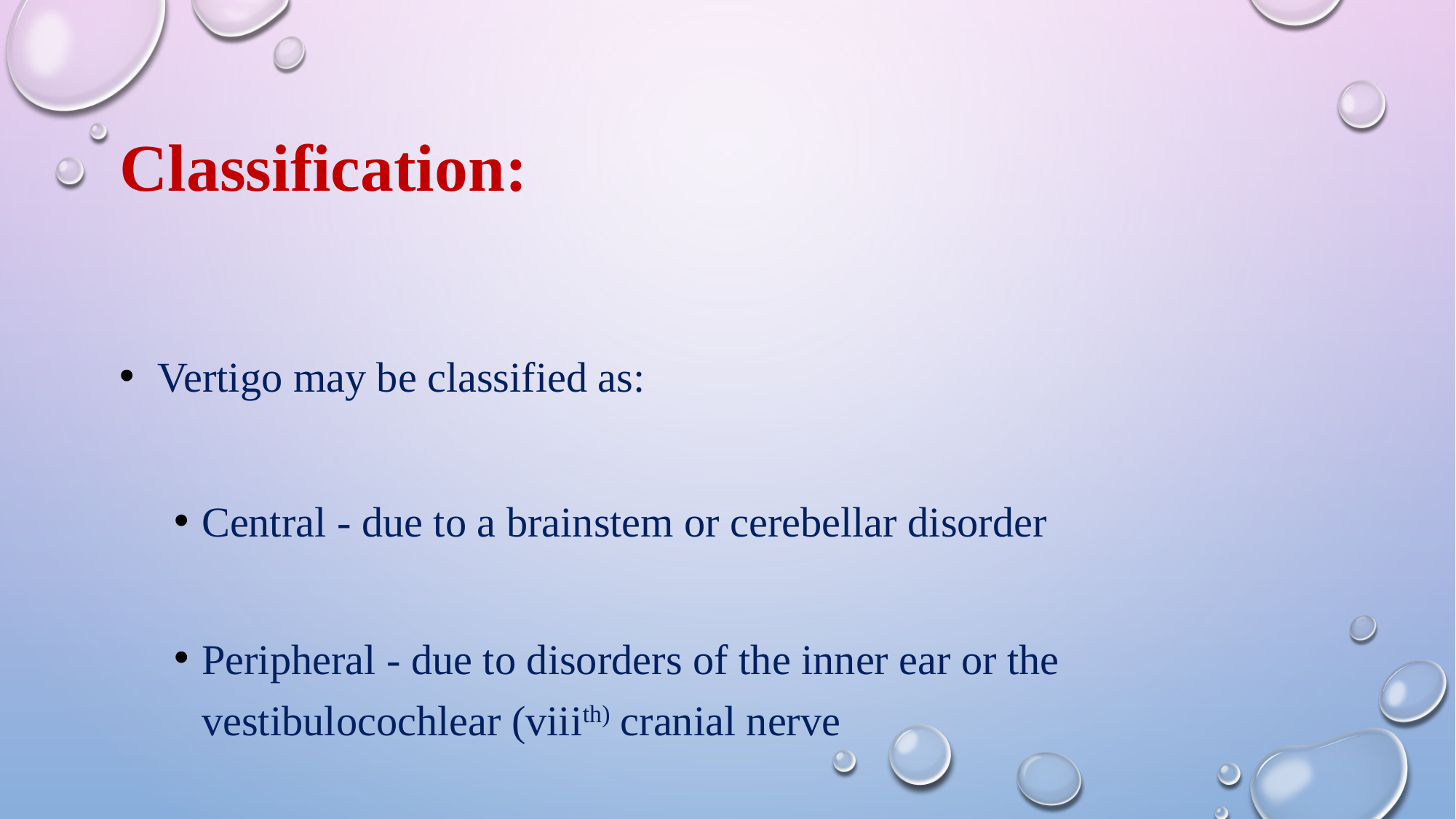

# Classification:

 Vertigo may be classified as:

Central - due to a brainstem or cerebellar disorder

Peripheral - due to disorders of the inner ear or the vestibulocochlear (viiith) cranial nerve